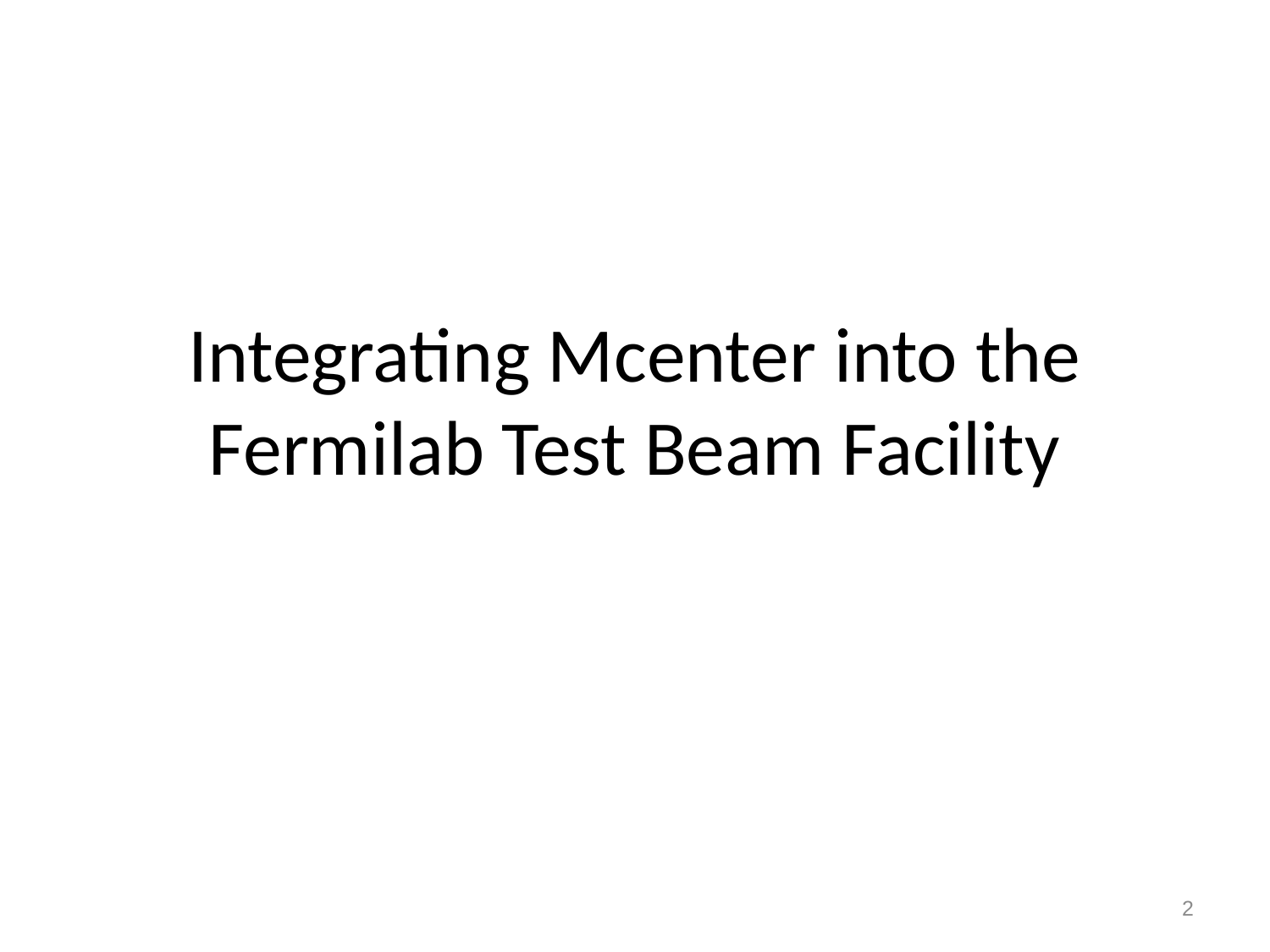

# Integrating Mcenter into the Fermilab Test Beam Facility

2